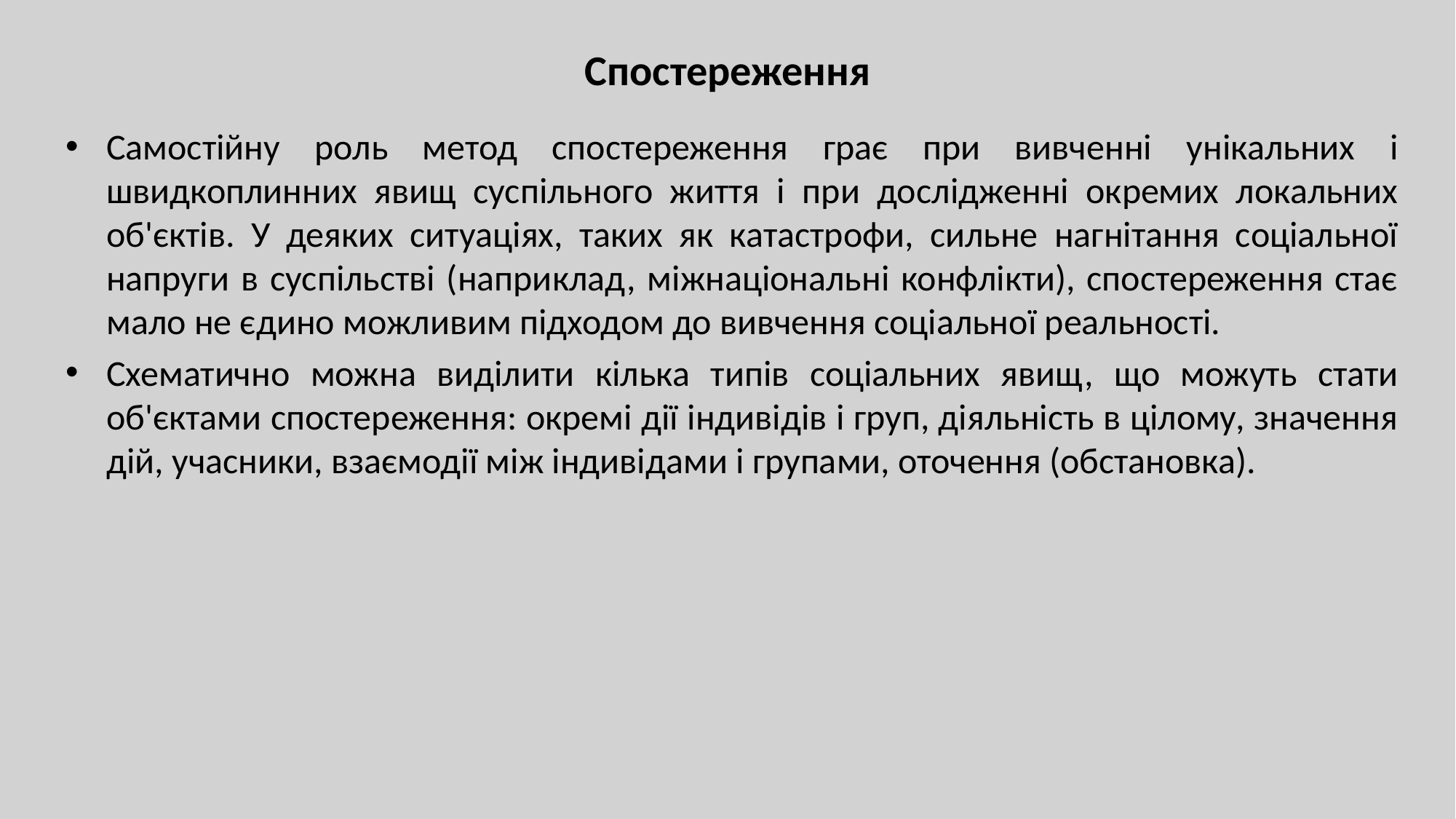

# Спостереження
Самостійну роль метод спостереження грає при вивченні унікальних і швидкоплинних явищ суспільного життя і при дослідженні окремих локальних об'єктів. У деяких ситуаціях, таких як катастрофи, сильне нагнітання соціальної напруги в суспільстві (наприклад, міжнаціональні конфлікти), спостереження стає мало не єдино можливим підходом до вивчення соціальної реальності.
Схематично можна виділити кілька типів соціальних явищ, що можуть стати об'єктами спостереження: окремі дії індивідів і груп, діяльність в цілому, значення дій, учасники, взаємодії між індивідами і групами, оточення (обстановка).